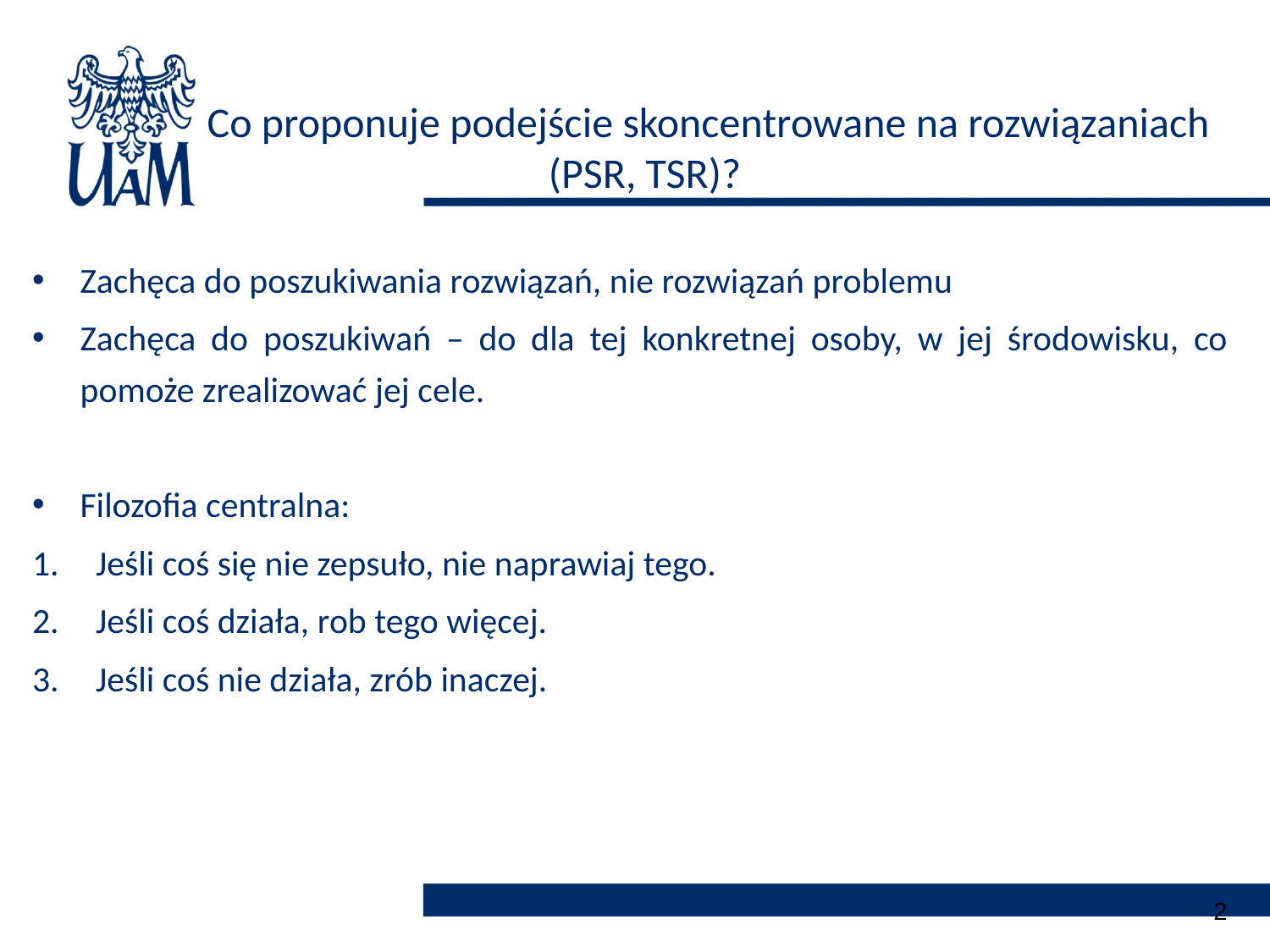

# Co proponuje podejście skoncentrowane na rozwiązaniach (PSR, TSR)?

Zachęca do poszukiwania rozwiązań, nie rozwiązań problemu
Zachęca do poszukiwań – do dla tej konkretnej osoby, w jej środowisku, co pomoże zrealizować jej cele.

Filozofia centralna:
Jeśli coś się nie zepsuło, nie naprawiaj tego.
Jeśli coś działa, rob tego więcej.
Jeśli coś nie działa, zrób inaczej.

2